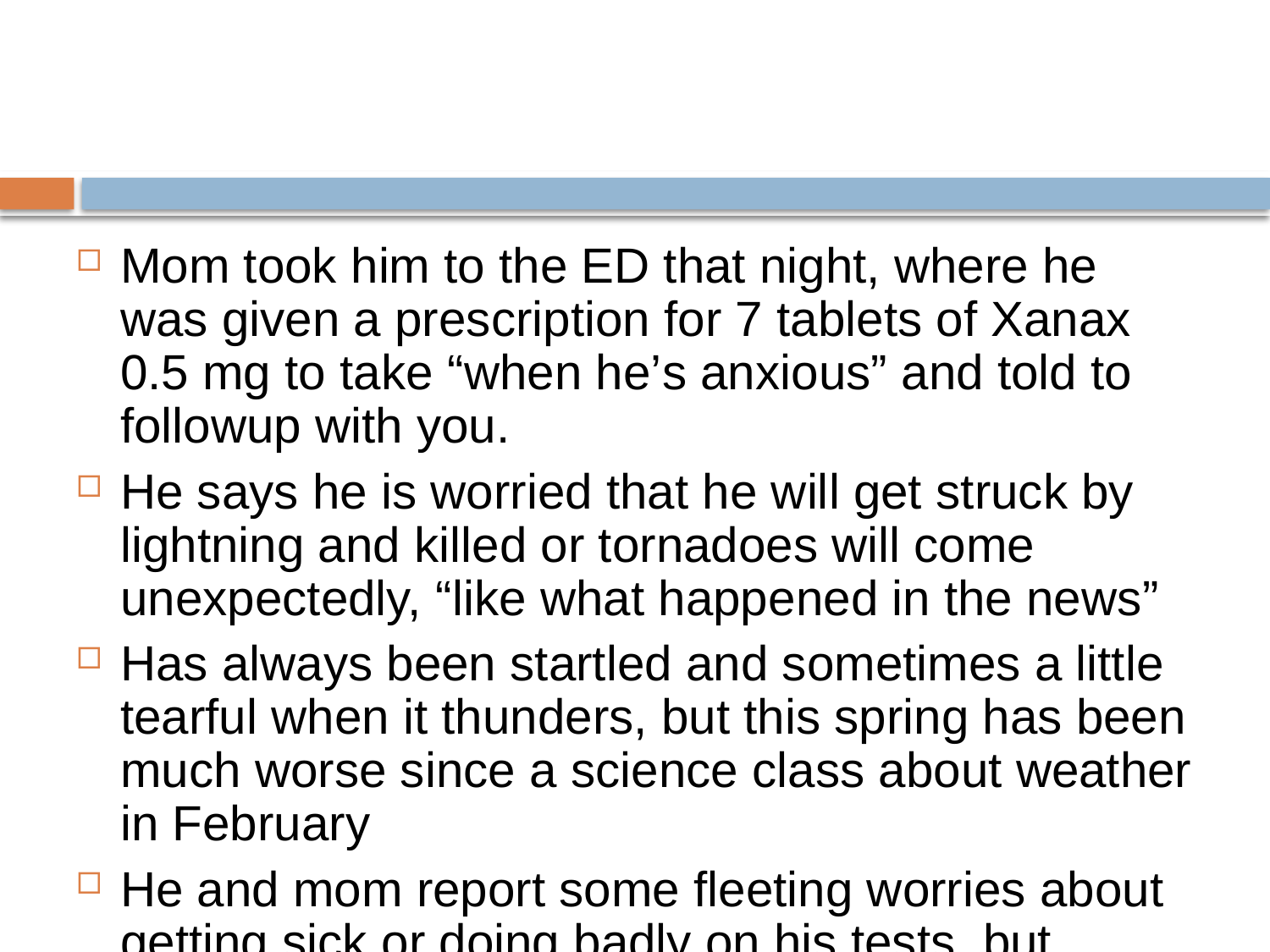

Mom took him to the ED that night, where he was given a prescription for 7 tablets of Xanax 0.5 mg to take “when he’s anxious” and told to followup with you.
He says he is worried that he will get struck by lightning and killed or tornadoes will come unexpectedly, “like what happened in the news”
Has always been startled and sometimes a little tearful when it thunders, but this spring has been much worse since a science class about weather in February
He and mom report some fleeting worries about getting sick or doing badly on his tests, but nothing of this magnitude